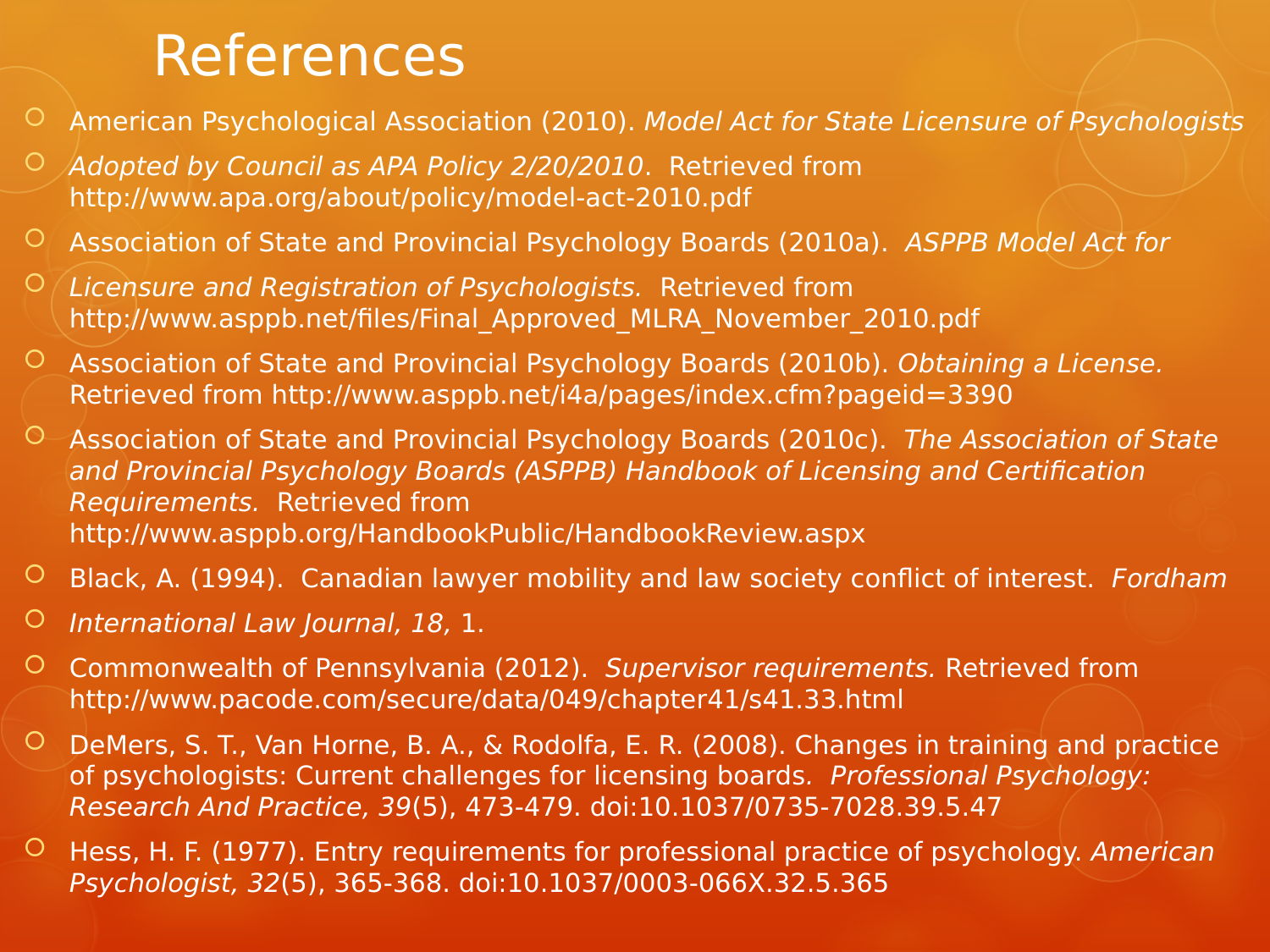

# References
American Psychological Association (2010). Model Act for State Licensure of Psychologists
Adopted by Council as APA Policy 2/20/2010.  Retrieved from http://www.apa.org/about/policy/model-act-2010.pdf
Association of State and Provincial Psychology Boards (2010a).  ASPPB Model Act for
Licensure and Registration of Psychologists.  Retrieved from http://www.asppb.net/files/Final_Approved_MLRA_November_2010.pdf
Association of State and Provincial Psychology Boards (2010b). Obtaining a License. Retrieved from http://www.asppb.net/i4a/pages/index.cfm?pageid=3390
Association of State and Provincial Psychology Boards (2010c).  The Association of State and Provincial Psychology Boards (ASPPB) Handbook of Licensing and Certification Requirements.  Retrieved from http://www.asppb.org/HandbookPublic/HandbookReview.aspx
Black, A. (1994).  Canadian lawyer mobility and law society conflict of interest.  Fordham
International Law Journal, 18, 1.
Commonwealth of Pennsylvania (2012).  Supervisor requirements. Retrieved from http://www.pacode.com/secure/data/049/chapter41/s41.33.html
DeMers, S. T., Van Horne, B. A., & Rodolfa, E. R. (2008). Changes in training and practice of psychologists: Current challenges for licensing boards.  Professional Psychology: Research And Practice, 39(5), 473-479. doi:10.1037/0735-7028.39.5.47
Hess, H. F. (1977). Entry requirements for professional practice of psychology. American Psychologist, 32(5), 365-368. doi:10.1037/0003-066X.32.5.365